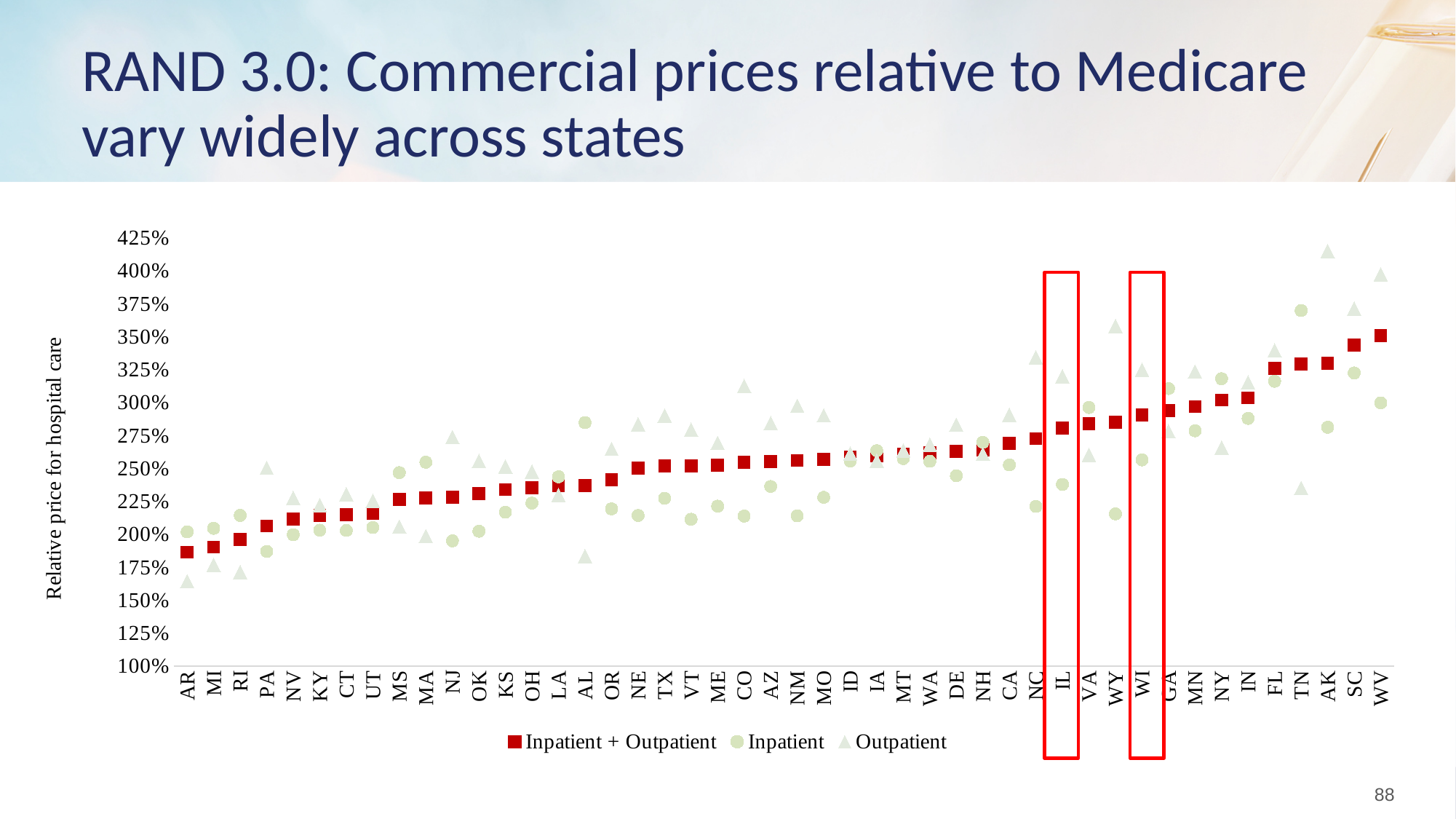

RAND 3.0: Commercial prices relative to Medicare vary widely across states

### Chart

| Category |  |  |  |
|---|---|---|---|
| AR | 1.8622392447686071 | 2.0176042204656066 | 1.641803837065326 |
| MI | 1.901093374050272 | 2.0440467586840256 | 1.765741483461033 |
| RI | 1.958592018076122 | 2.141838846742008 | 1.712515435128263 |
| PA | 2.0618889517330277 | 1.8687029250955671 | 2.5040478005957194 |
| NV | 2.114047165066898 | 1.996056232268656 | 2.2732984260118596 |
| KY | 2.1424654660964753 | 2.0298801647110425 | 2.2202258534760393 |
| CT | 2.1466117135421965 | 2.0280738065219204 | 2.3023988568309206 |
| UT | 2.1576416072502 | 2.050113633568443 | 2.2538078584796404 |
| MS | 2.264659592942547 | 2.466900569297597 | 2.056280801966461 |
| MA | 2.274456626931885 | 2.546028251989992 | 1.9850079961964875 |
| NJ | 2.278665105547344 | 1.9491126421183305 | 2.7358919418583594 |
| OK | 2.30860951256608 | 2.021877320819018 | 2.555715813741165 |
| KS | 2.337900340350034 | 2.1664077231699954 | 2.513421120718152 |
| OH | 2.350969540096094 | 2.2352951210303798 | 2.475594019708084 |
| LA | 2.3658388563661754 | 2.4355484585031895 | 2.297752718634328 |
| AL | 2.367473471434028 | 2.8461321604762504 | 1.83432213099294 |
| OR | 2.4134729628511256 | 2.1917003318731503 | 2.6473463617993698 |
| NE | 2.5002551067530594 | 2.141508980086618 | 2.834535241702976 |
| TX | 2.517140421305484 | 2.272272135761002 | 2.898712098370164 |
| VT | 2.518420247757248 | 2.1129491289746154 | 2.7935880786871605 |
| ME | 2.5227144864110684 | 2.2120560443423396 | 2.691985012870938 |
| CO | 2.5451836773967327 | 2.1370857963350396 | 3.1243653529586086 |
| AZ | 2.5526301206572266 | 2.3619698573702888 | 2.8423197059414953 |
| NM | 2.560212759353381 | 2.1391162080746 | 2.9732782657749977 |
| MO | 2.567319007304393 | 2.2789223482912404 | 2.9012562677519145 |
| ID | 2.585927330617984 | 2.555893667746972 | 2.6115820752477834 |
| IA | 2.596593979738606 | 2.6332909215962275 | 2.5580436183171793 |
| MT | 2.60898719580032 | 2.574108251817746 | 2.6359061821773833 |
| WA | 2.619187714528214 | 2.5529728302439327 | 2.679349280236881 |
| DE | 2.626664719126858 | 2.443392016009264 | 2.829638790025339 |
| NH | 2.6404078498097143 | 2.6970017269892193 | 2.609156599493236 |
| CA | 2.688751398064373 | 2.525768261701669 | 2.905679638505408 |
| NC | 2.725774072010928 | 2.2104307077105685 | 3.341942665112041 |
| IL | 2.805020070806117 | 2.377628753059034 | 3.1977284985837606 |
| VA | 2.8400774793940258 | 2.9613929041453626 | 2.602811232057797 |
| WY | 2.850687278459324 | 2.1538038167153153 | 3.580620446534652 |
| WI | 2.9045171150979763 | 2.563770459430681 | 3.2459379228696594 |
| GA | 2.9367462307413255 | 3.105212419294868 | 2.781083173025432 |
| MN | 2.9679832932087966 | 2.784558789987545 | 3.2332757817853346 |
| NY | 3.0186269203684235 | 3.1795379267527 | 2.6561225155260657 |
| IN | 3.0345538718921556 | 2.878284300340251 | 3.151382821622717 |
| FL | 3.259195511774871 | 3.159971613303263 | 3.3948726015072057 |
| TN | 3.2906066136662155 | 3.6973188529280425 | 2.3495321983067954 |
| AK | 3.297066159943682 | 2.8113654516187965 | 4.148912541856086 |
| SC | 3.435112020061065 | 3.2232914846433824 | 3.7115400114286734 |
| WV | 3.5066477983131894 | 2.9966512515384007 | 3.9714994666622863 |

88